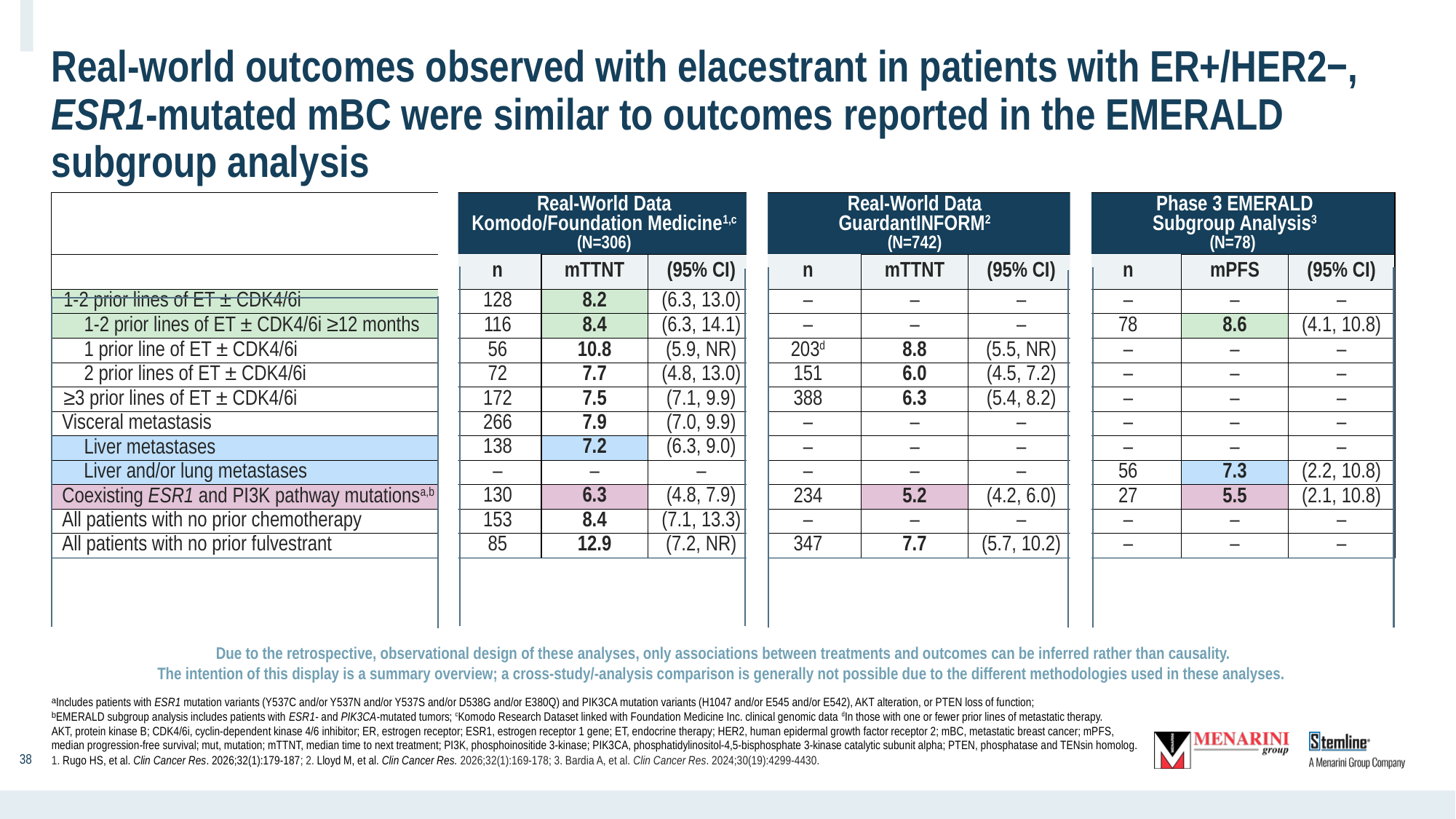

# Real-world outcomes observed with elacestrant in patients with ER+/HER2−, ESR1-mutated mBC were similar to outcomes reported in the EMERALD subgroup analysis

|  | Real-World Data Komodo/Foundation Medicine1,c (N=306) |  |  | Real-World Data GuardantINFORM2 (N=742) |  |  | Phase 3 EMERALD Subgroup Analysis3 (N=78) |  |  |
| --- | --- | --- | --- | --- | --- | --- | --- | --- | --- |
|  | n | mTTNT | (95% CI) | n | mTTNT | (95% CI) | n | mPFS | (95% CI) |
| 1-2 prior lines of ET ± CDK4/6i | 128 | 8.2 | (6.3, 13.0) | – | – | – | – | – | – |
| 1-2 prior lines of ET ± CDK4/6i ≥12 months | 116 | 8.4 | (6.3, 14.1) | – | – | – | 78 | 8.6 | (4.1, 10.8) |
| 1 prior line of ET ± CDK4/6i | 56 | 10.8 | (5.9, NR) | 203d | 8.8 | (5.5, NR) | – | – | – |
| 2 prior lines of ET ± CDK4/6i | 72 | 7.7 | (4.8, 13.0) | 151 | 6.0 | (4.5, 7.2) | – | – | – |
| ≥3 prior lines of ET ± CDK4/6i | 172 | 7.5 | (7.1, 9.9) | 388 | 6.3 | (5.4, 8.2) | – | – | – |
| Visceral metastasis | 266 | 7.9 | (7.0, 9.9) | – | – | – | – | – | – |
| Liver metastases | 138 | 7.2 | (6.3, 9.0) | – | – | – | – | – | – |
| Liver and/or lung metastases | – | – | – | – | – | – | 56 | 7.3 | (2.2, 10.8) |
| Coexisting ESR1 and PI3K pathway mutationsa,b | 130 | 6.3 | (4.8, 7.9) | 234 | 5.2 | (4.2, 6.0) | 27 | 5.5 | (2.1, 10.8) |
| All patients with no prior chemotherapy | 153 | 8.4 | (7.1, 13.3) | – | – | – | – | – | – |
| All patients with no prior fulvestrant | 85 | 12.9 | (7.2, NR) | 347 | 7.7 | (5.7, 10.2) | – | – | – |
Due to the retrospective, observational design of these analyses, only associations between treatments and outcomes can be inferred rather than causality.
The intention of this display is a summary overview; a cross-study/-analysis comparison is generally not possible due to the different methodologies used in these analyses.
ᵃIncludes patients with ESR1 mutation variants (Y537C and/or Y537N and/or Y537S and/or D538G and/or E380Q) and PIK3CA mutation variants (H1047 and/or E545 and/or E542), AKT alteration, or PTEN loss of function;
ᵇEMERALD subgroup analysis includes patients with ESR1- and PIK3CA-mutated tumors; cKomodo Research Dataset linked with Foundation Medicine Inc. clinical genomic data dIn those with one or fewer prior lines of metastatic therapy.
AKT, protein kinase B; CDK4/6i, cyclin-dependent kinase 4/6 inhibitor; ER, estrogen receptor; ESR1, estrogen receptor 1 gene; ET, endocrine therapy; HER2, human epidermal growth factor receptor 2; mBC, metastatic breast cancer; mPFS, median progression-free survival; mut, mutation; mTTNT, median time to next treatment; PI3K, phosphoinositide 3-kinase; PIK3CA, phosphatidylinositol-4,5-bisphosphate 3-kinase catalytic subunit alpha; PTEN, phosphatase and TENsin homolog.
1. Rugo HS, et al. Clin Cancer Res. 2026;32(1):179-187; 2. Lloyd M, et al. Clin Cancer Res. 2026;32(1):169-178; 3. Bardia A, et al. Clin Cancer Res. 2024;30(19):4299-4430.
38